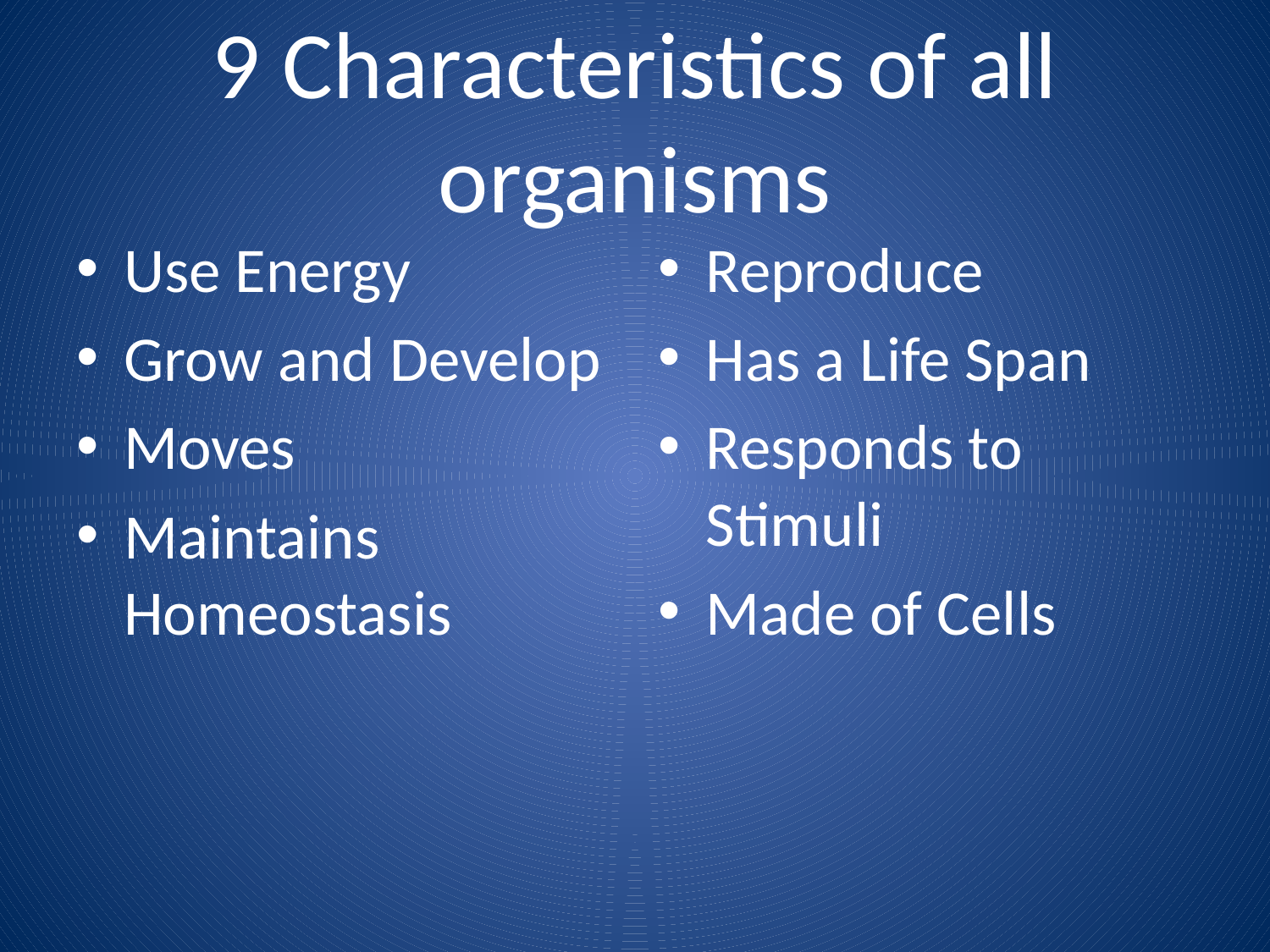

# 9 Characteristics of all organisms
Use Energy
Grow and Develop
Moves
Maintains Homeostasis
Reproduce
Has a Life Span
Responds to Stimuli
Made of Cells